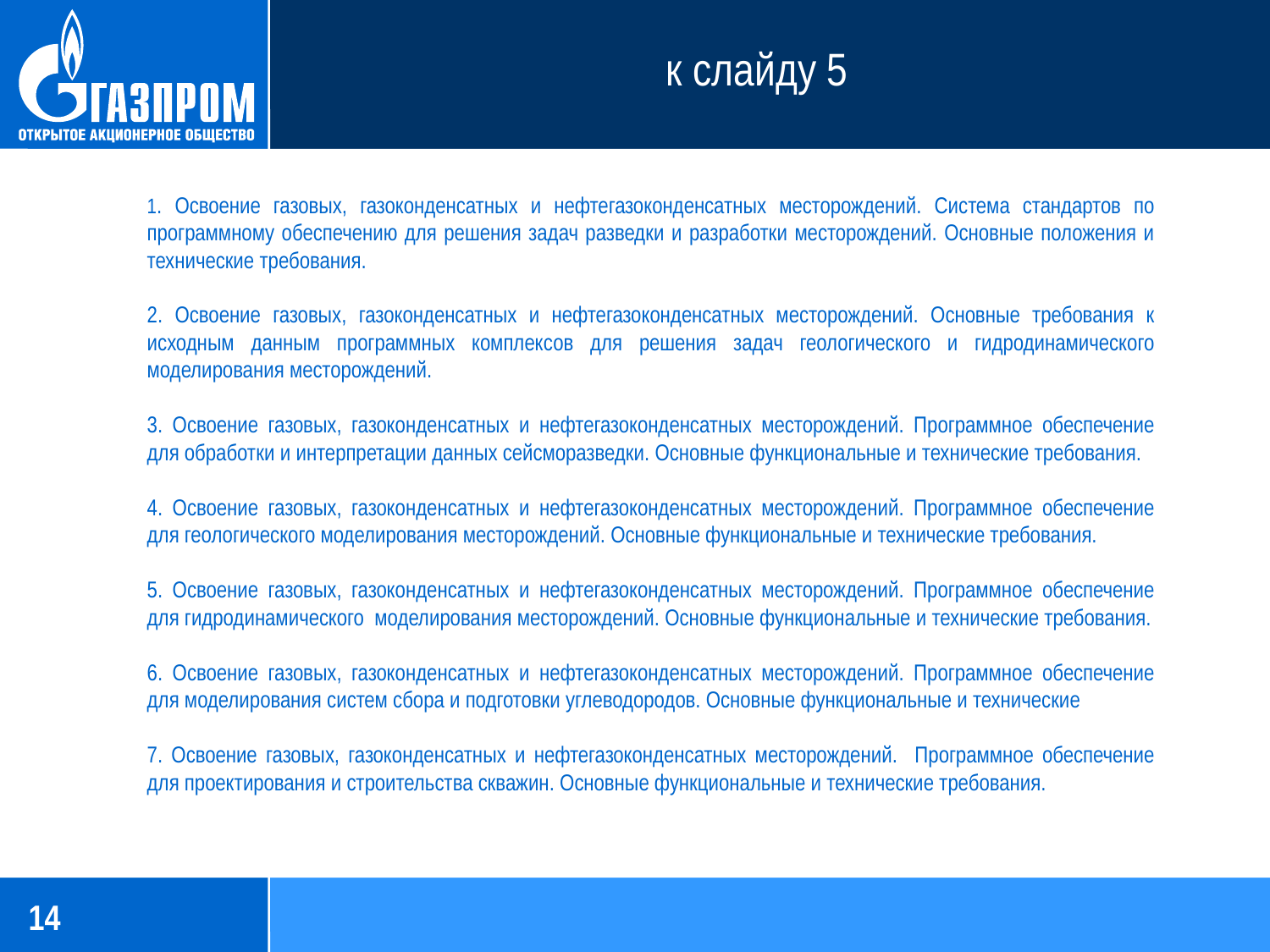

к слайду 5

1. Освоение газовых, газоконденсатных и нефтегазоконденсатных месторождений. Система стандартов по программному обеспечению для решения задач разведки и разработки месторождений. Основные положения и технические требования.

2. Освоение газовых, газоконденсатных и нефтегазоконденсатных месторождений. Основные требования к исходным данным программных комплексов для решения задач геологического и гидродинамического моделирования месторождений.

3. Освоение газовых, газоконденсатных и нефтегазоконденсатных месторождений. Программное обеспечение для обработки и интерпретации данных сейсморазведки. Основные функциональные и технические требования.

4. Освоение газовых, газоконденсатных и нефтегазоконденсатных месторождений. Программное обеспечение для геологического моделирования месторождений. Основные функциональные и технические требования.

5. Освоение газовых, газоконденсатных и нефтегазоконденсатных месторождений. Программное обеспечение для гидродинамического  моделирования месторождений. Основные функциональные и технические требования.

6. Освоение газовых, газоконденсатных и нефтегазоконденсатных месторождений. Программное обеспечение для моделирования систем сбора и подготовки углеводородов. Основные функциональные и технические

7. Освоение газовых, газоконденсатных и нефтегазоконденсатных месторождений.  Программное обеспечение для проектирования и строительства скважин. Основные функциональные и технические требования.
14